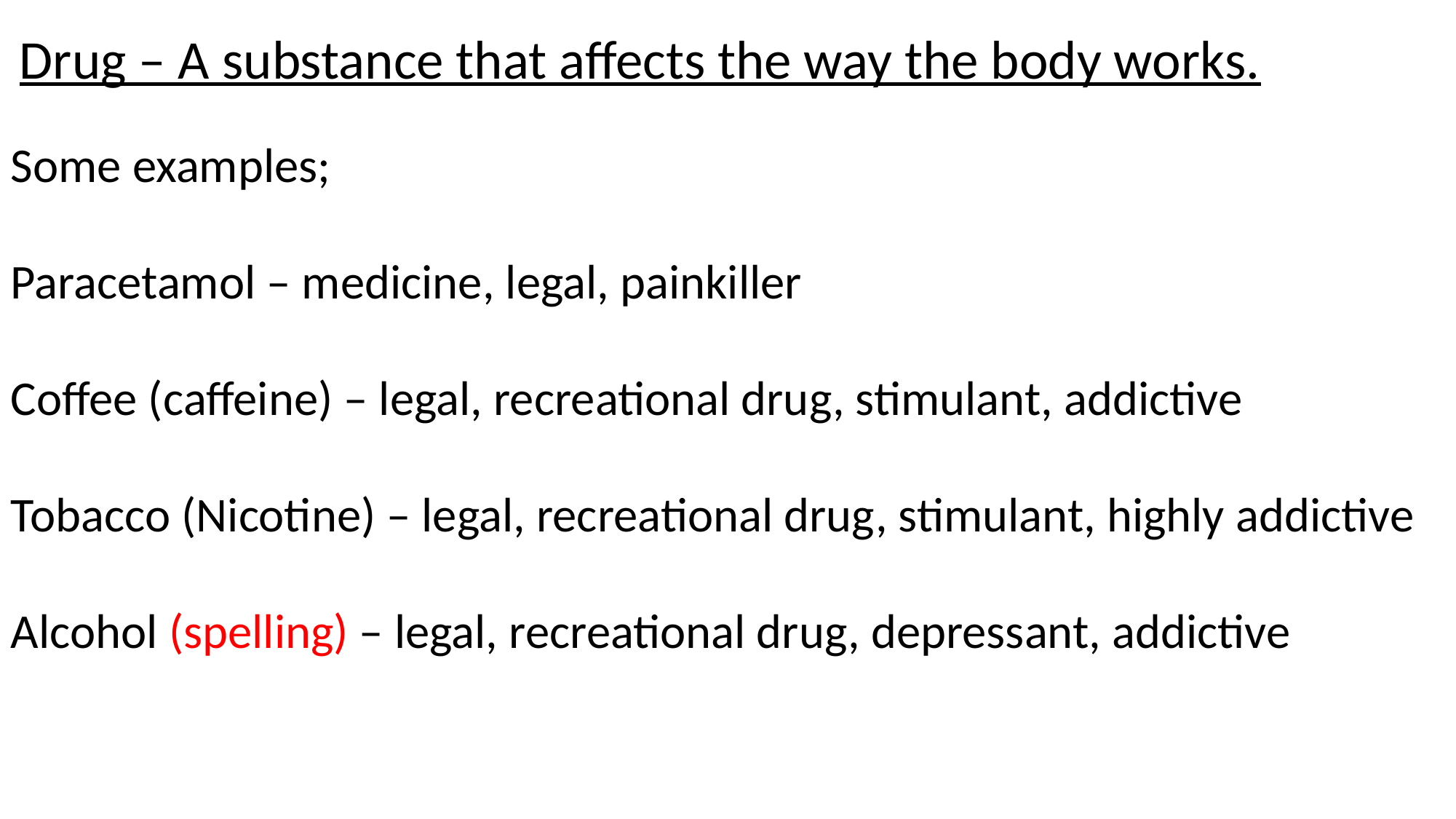

Drug – A substance that affects the way the body works.
Some examples;

Paracetamol – medicine, legal, painkiller

Coffee (caffeine) – legal, recreational drug, stimulant, addictive

Tobacco (Nicotine) – legal, recreational drug, stimulant, highly addictive

Alcohol (spelling) – legal, recreational drug, depressant, addictive